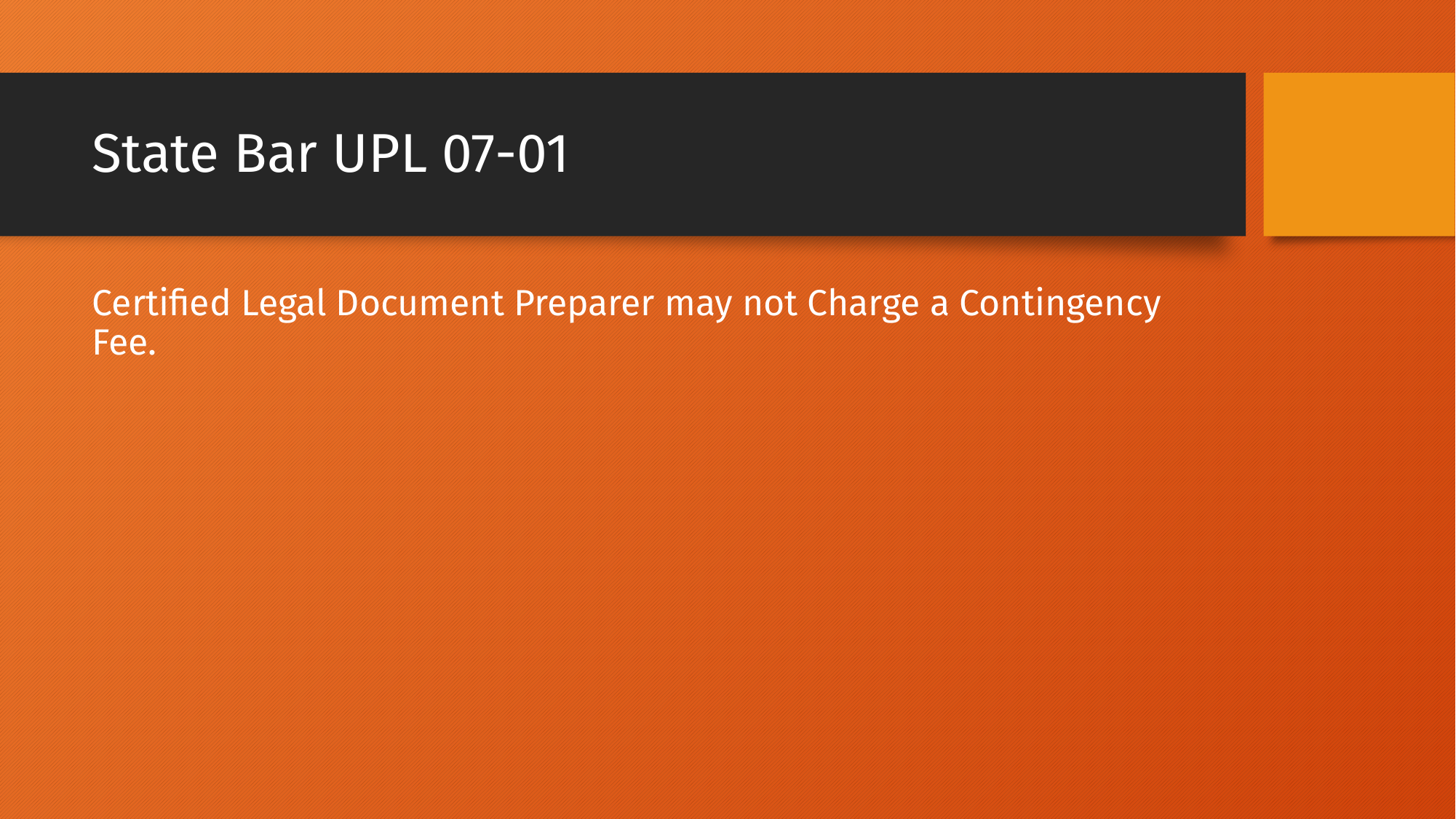

# State Bar UPL 07-01
Certified Legal Document Preparer may not Charge a Contingency 	Fee.